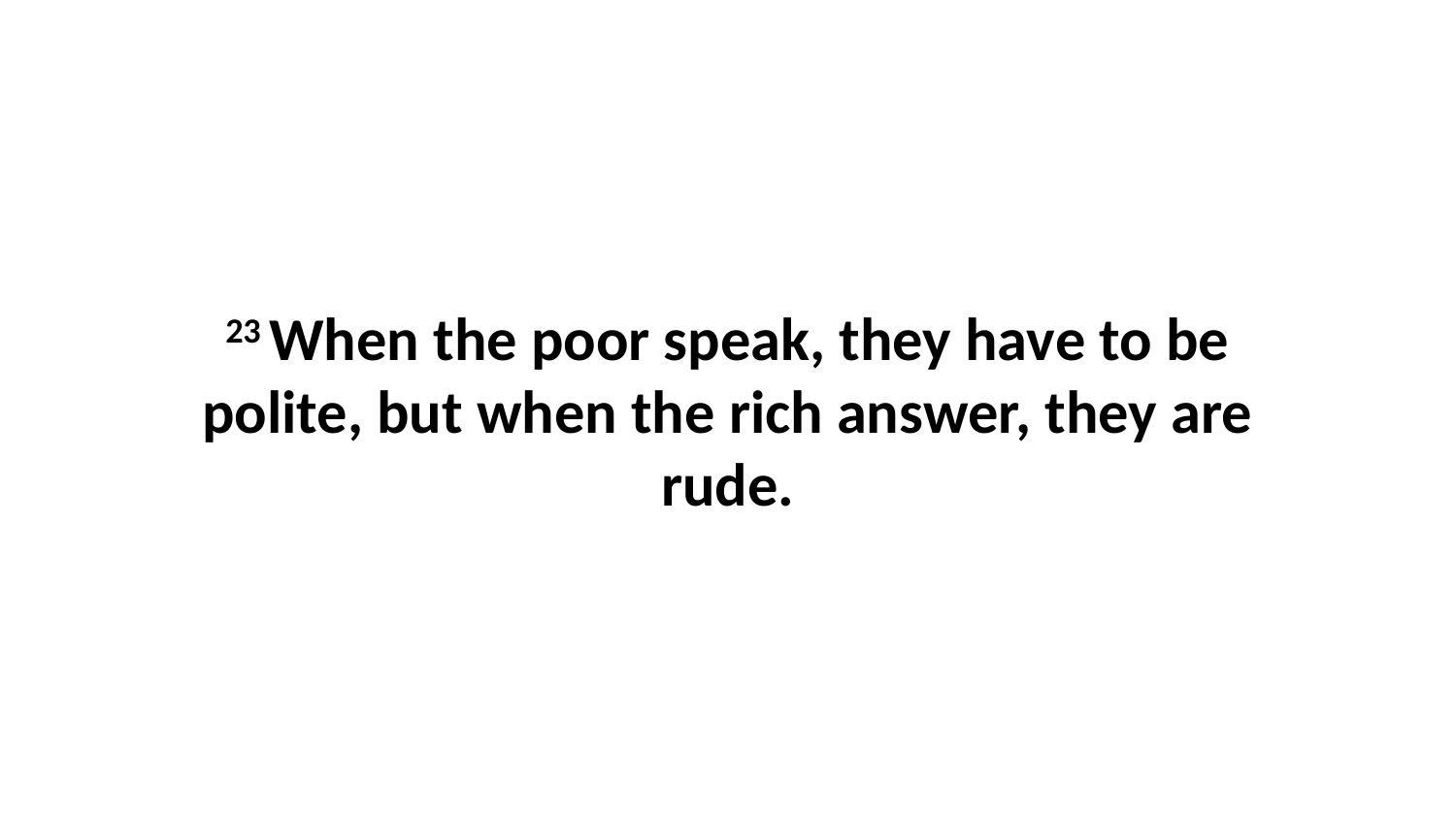

23 When the poor speak, they have to be polite, but when the rich answer, they are rude.